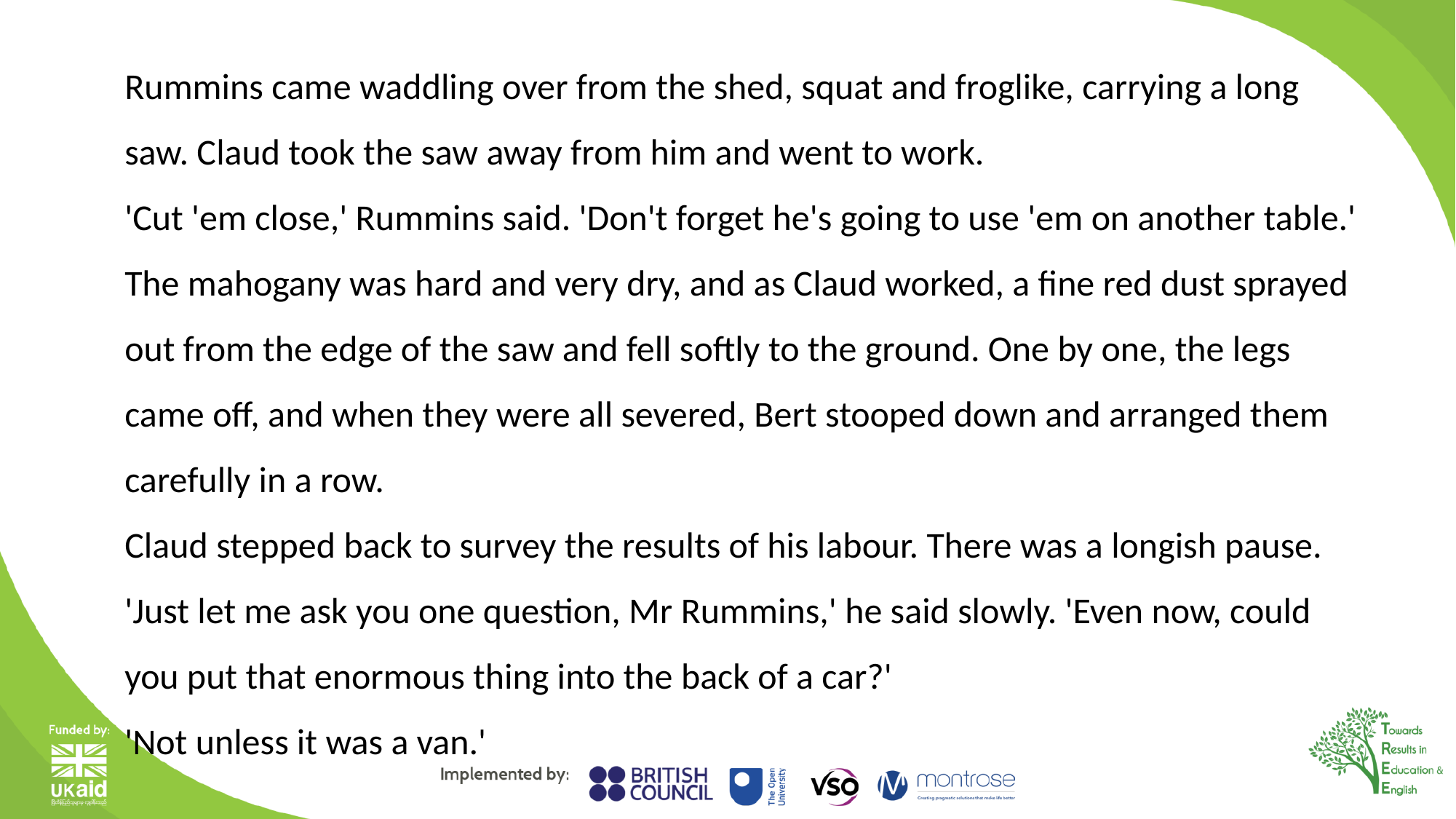

Rummins came waddling over from the shed, squat and froglike, carrying a long saw. Claud took the saw away from him and went to work.
'Cut 'em close,' Rummins said. 'Don't forget he's going to use 'em on another table.'
The mahogany was hard and very dry, and as Claud worked, a fine red dust sprayed out from the edge of the saw and fell softly to the ground. One by one, the legs came off, and when they were all severed, Bert stooped down and arranged them carefully in a row.
Claud stepped back to survey the results of his labour. There was a longish pause.
'Just let me ask you one question, Mr Rummins,' he said slowly. 'Even now, could you put that enormous thing into the back of a car?'
'Not unless it was a van.'